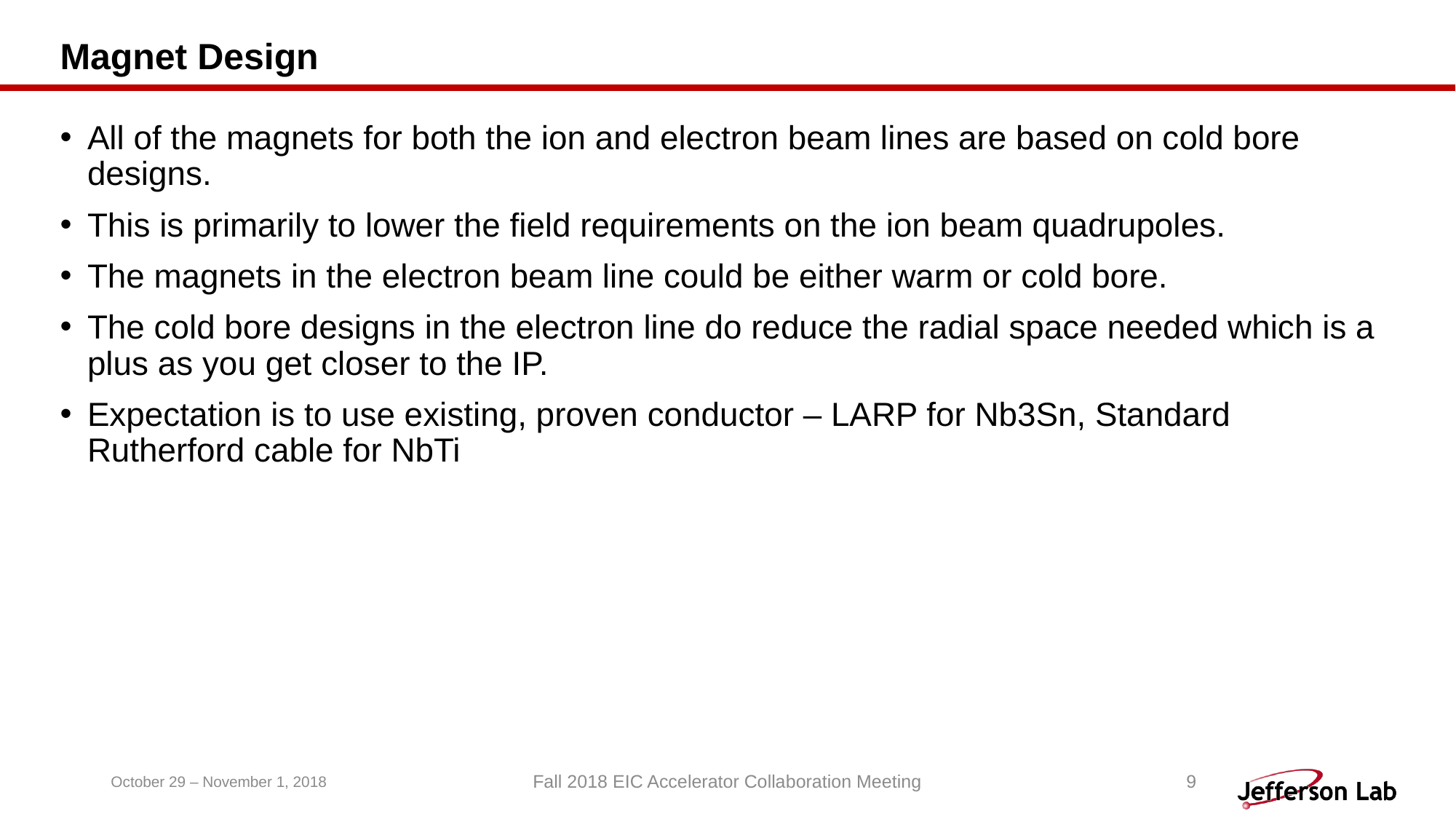

# Magnet Design
All of the magnets for both the ion and electron beam lines are based on cold bore designs.
This is primarily to lower the field requirements on the ion beam quadrupoles.
The magnets in the electron beam line could be either warm or cold bore.
The cold bore designs in the electron line do reduce the radial space needed which is a plus as you get closer to the IP.
Expectation is to use existing, proven conductor – LARP for Nb3Sn, Standard Rutherford cable for NbTi

October 29 – November 1, 2018
Fall 2018 EIC Accelerator Collaboration Meeting
9